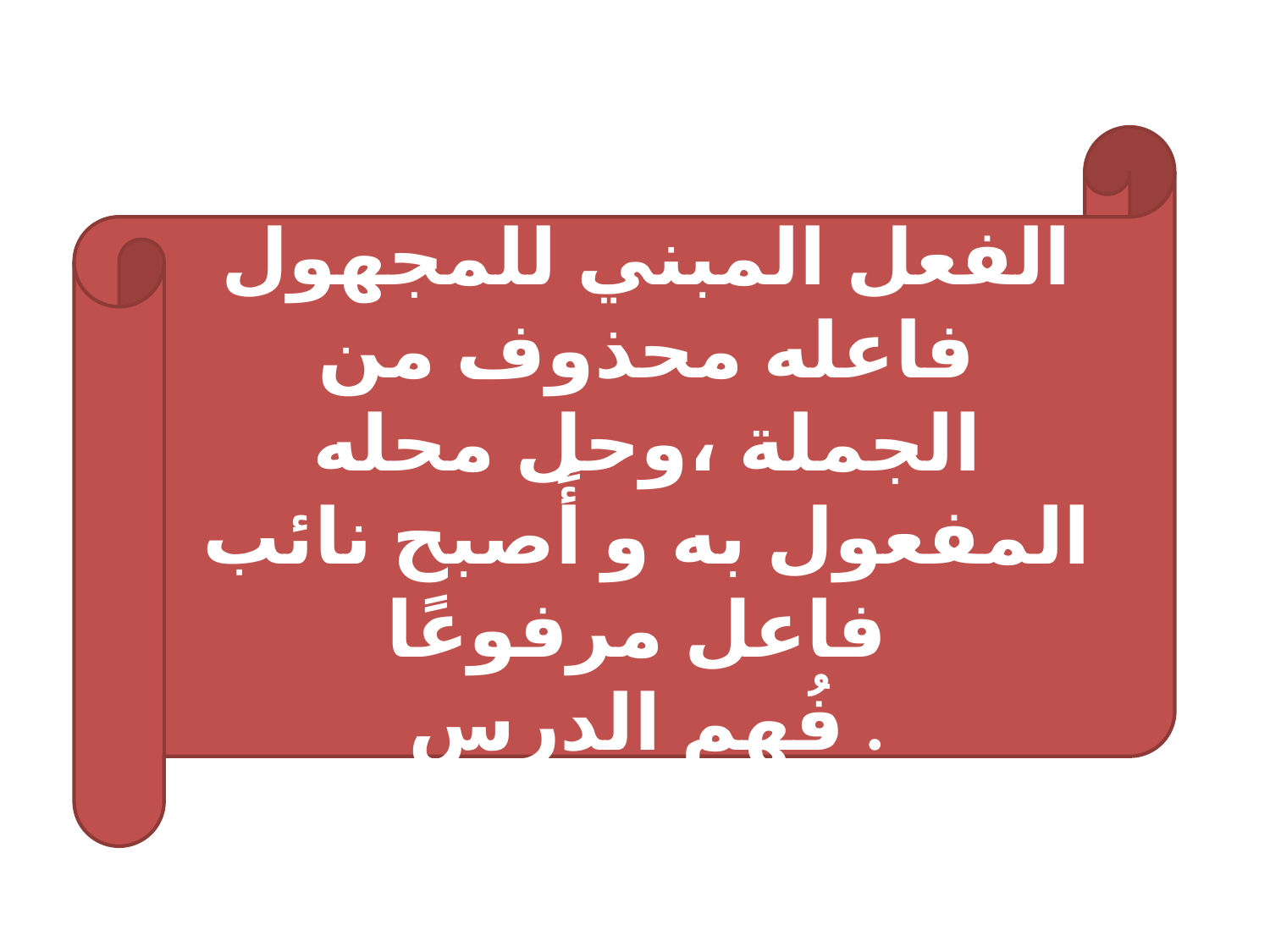

الفعل المبني للمجهول فاعله محذوف من الجملة ،وحل محله المفعول به و أًصبح نائب فاعل مرفوعًا
فُهِم الدرس .